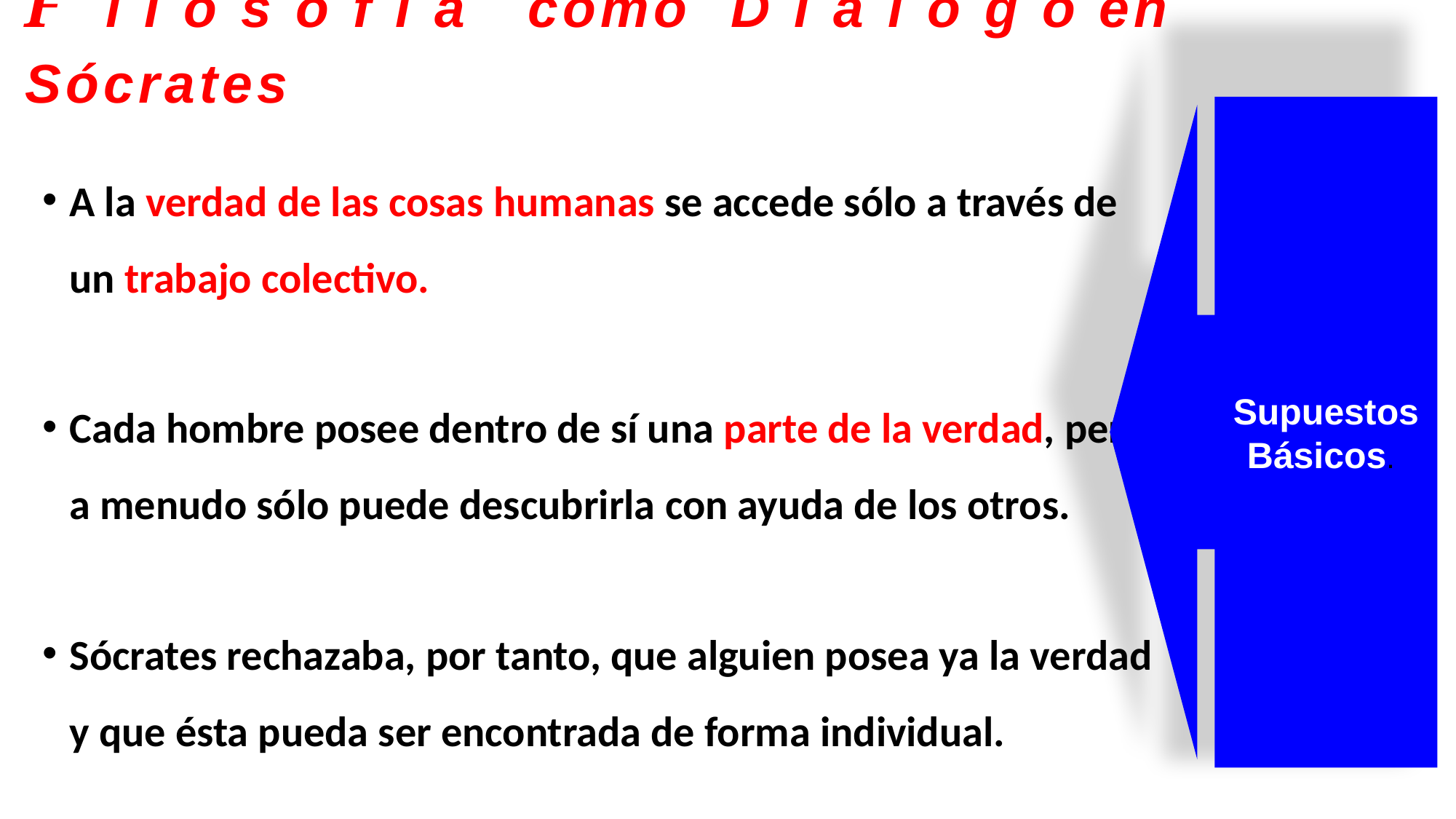

# F  i l o s o f í a   como  D i á l o g o en Sócrates
Supuestos
Básicos.
A la verdad de las cosas humanas se accede sólo a través de un trabajo colectivo.

Cada hombre posee dentro de sí una parte de la verdad, pero a menudo sólo puede descubrirla con ayuda de los otros.

Sócrates rechazaba, por tanto, que alguien posea ya la verdad y que ésta pueda ser encontrada de forma individual.